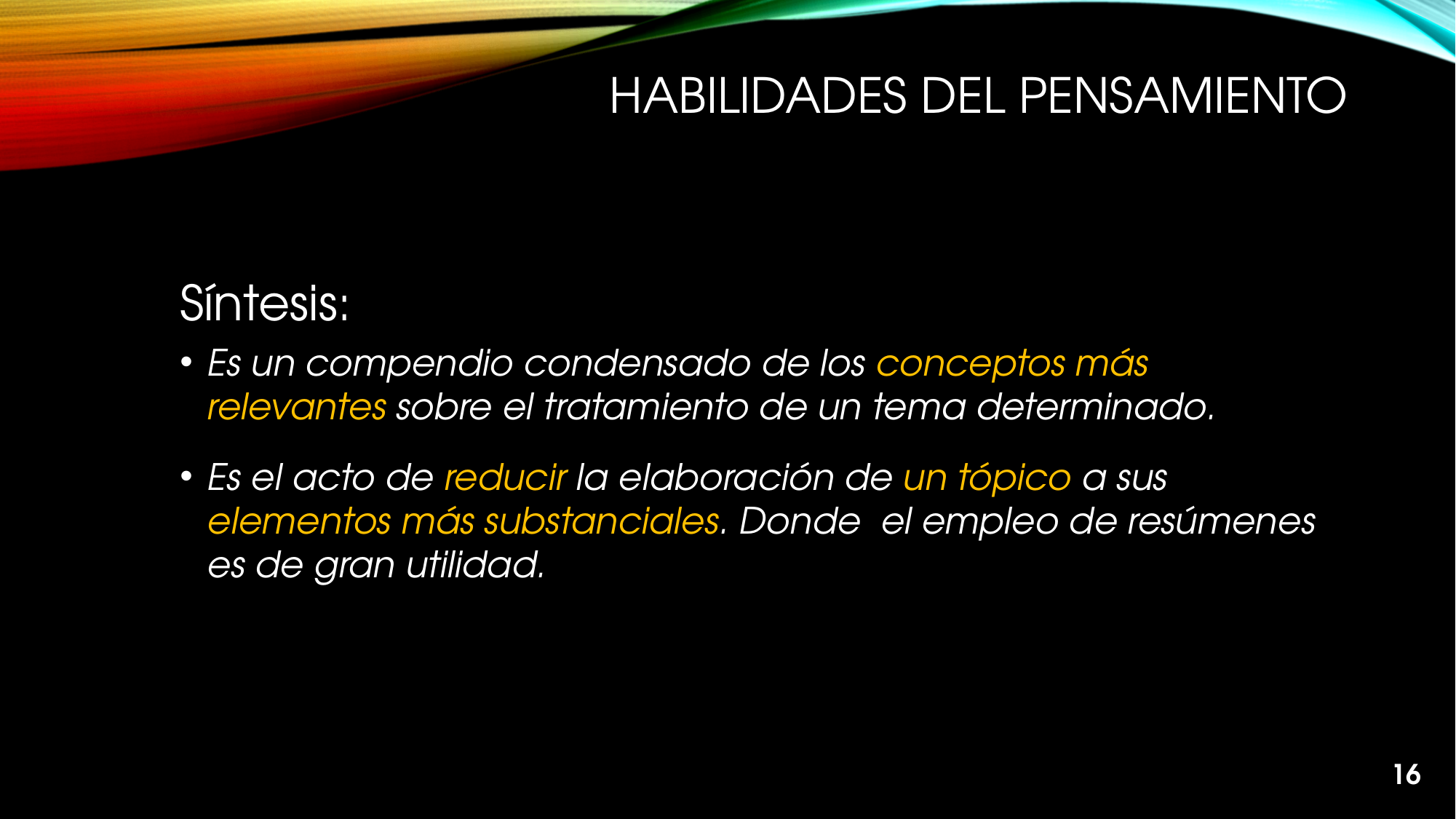

# HABILIDADES DEL PENSAMIENTO
Síntesis:
Es un compendio condensado de los conceptos más relevantes sobre el tratamiento de un tema determinado.
Es el acto de reducir la elaboración de un tópico a sus elementos más substanciales. Donde  el empleo de resúmenes es de gran utilidad.
16